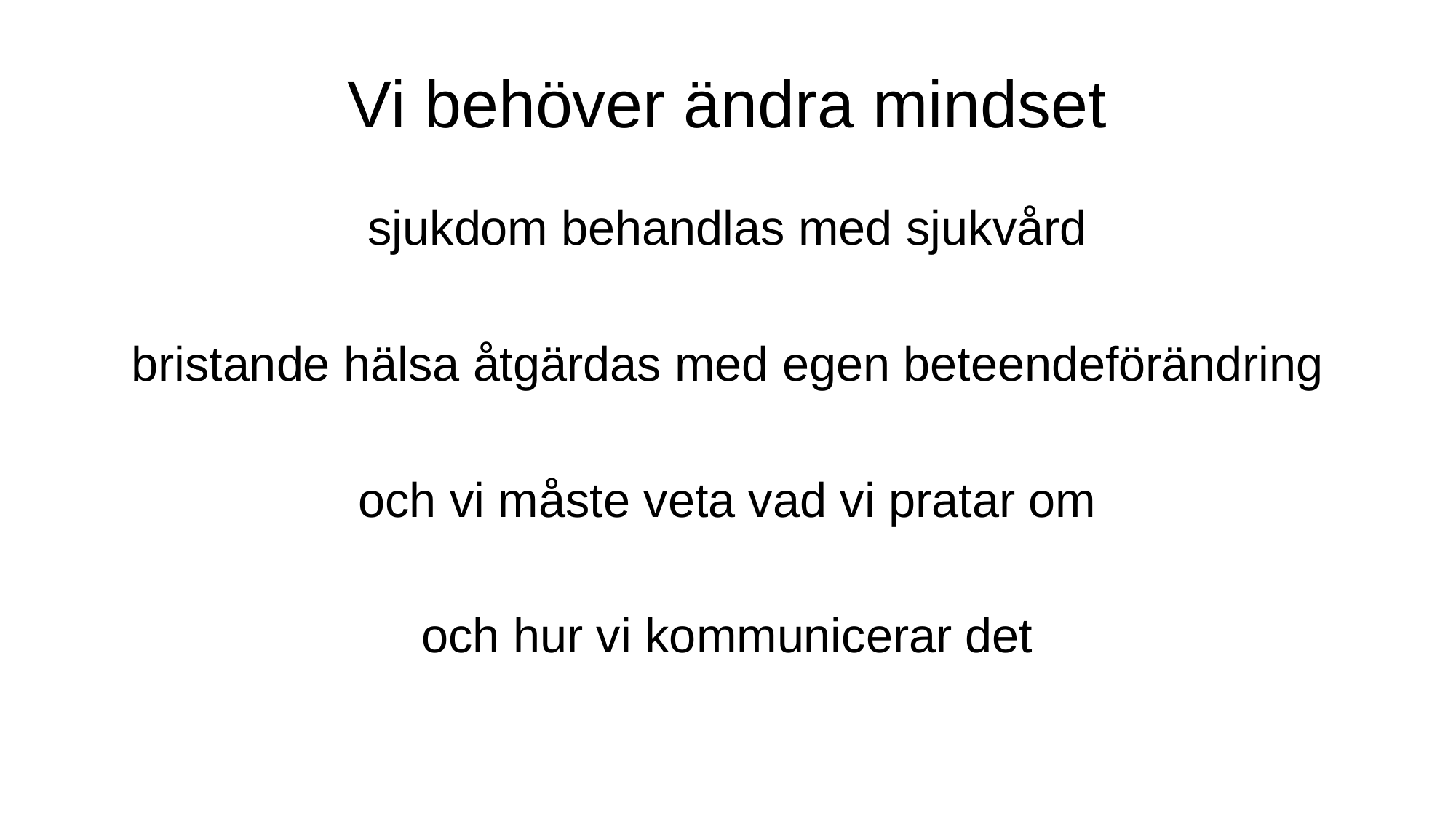

# Vi behöver ändra mindset
sjukdom behandlas med sjukvård

bristande hälsa åtgärdas med egen beteendeförändring

och vi måste veta vad vi pratar om

och hur vi kommunicerar det